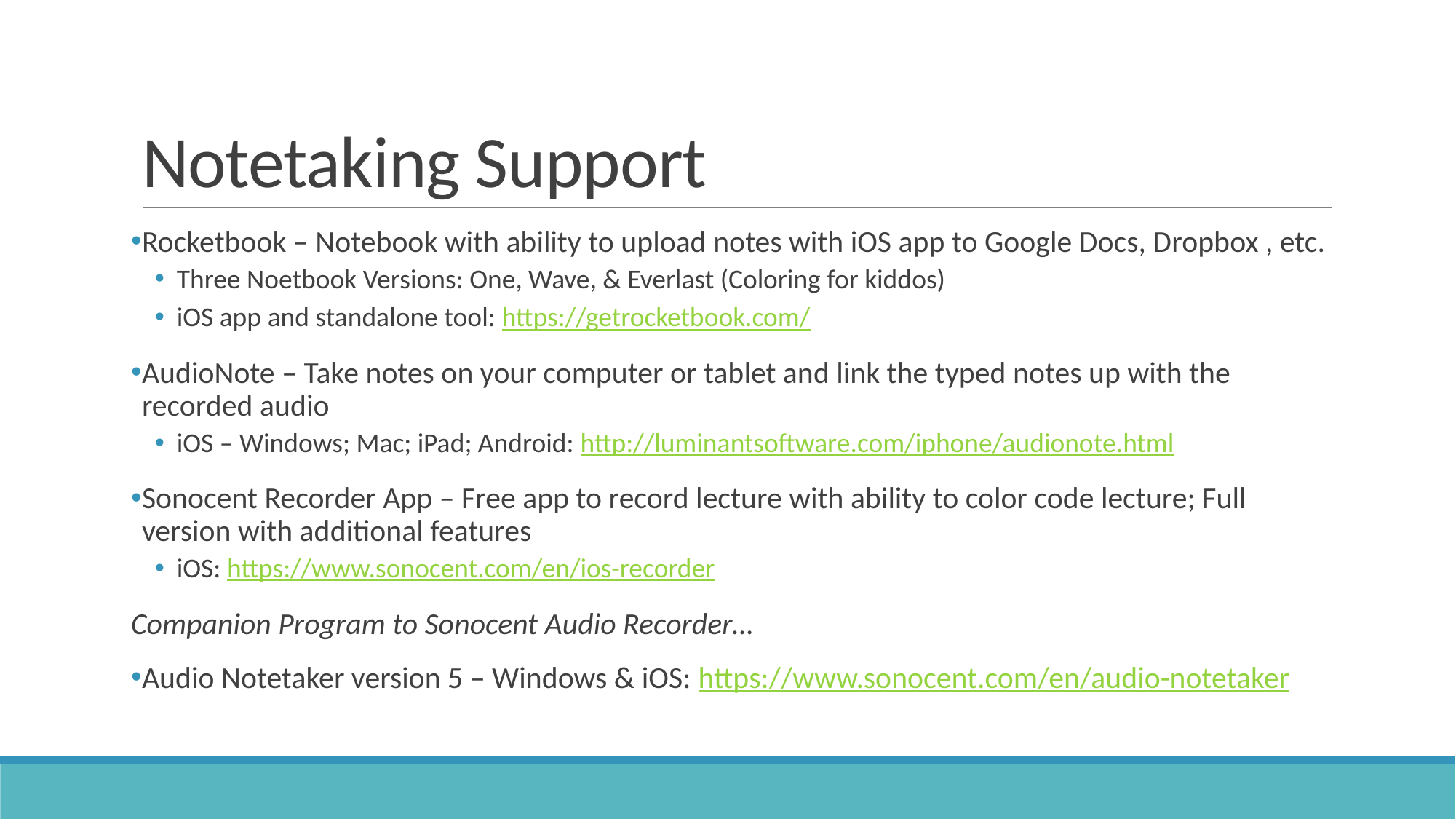

# Notetaking Support
Rocketbook – Notebook with ability to upload notes with iOS app to Google Docs, Dropbox , etc.
Three Noetbook Versions: One, Wave, & Everlast (Coloring for kiddos)
iOS app and standalone tool: https://getrocketbook.com/
AudioNote – Take notes on your computer or tablet and link the typed notes up with the recorded audio
iOS – Windows; Mac; iPad; Android: http://luminantsoftware.com/iphone/audionote.html
Sonocent Recorder App – Free app to record lecture with ability to color code lecture; Full version with additional features
iOS: https://www.sonocent.com/en/ios-recorder
Companion Program to Sonocent Audio Recorder…
Audio Notetaker version 5 – Windows & iOS: https://www.sonocent.com/en/audio-notetaker